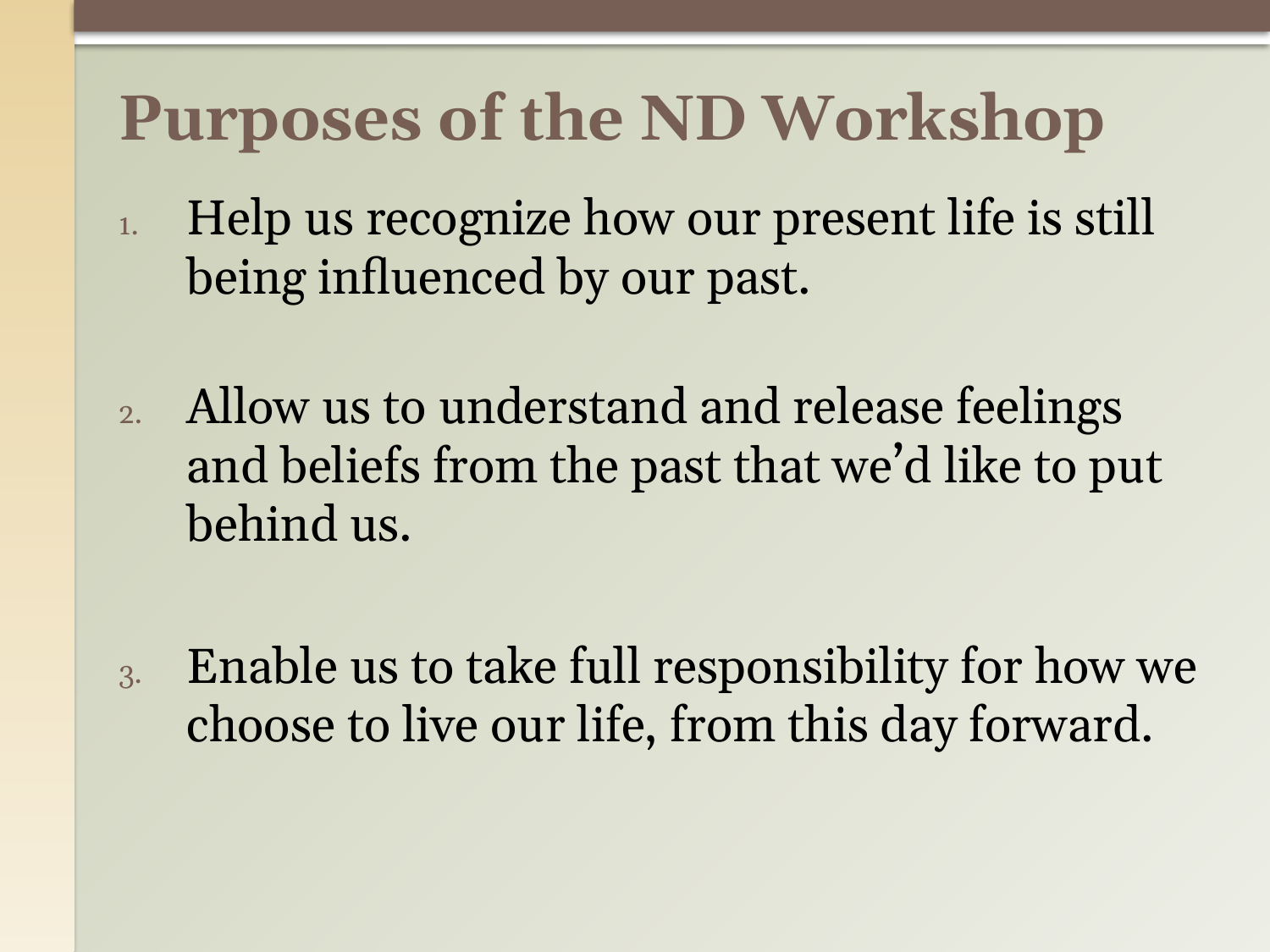

# Purposes of the ND Workshop
Help us recognize how our present life is still being influenced by our past.
Allow us to understand and release feelings and beliefs from the past that we’d like to put behind us.

Enable us to take full responsibility for how we choose to live our life, from this day forward.